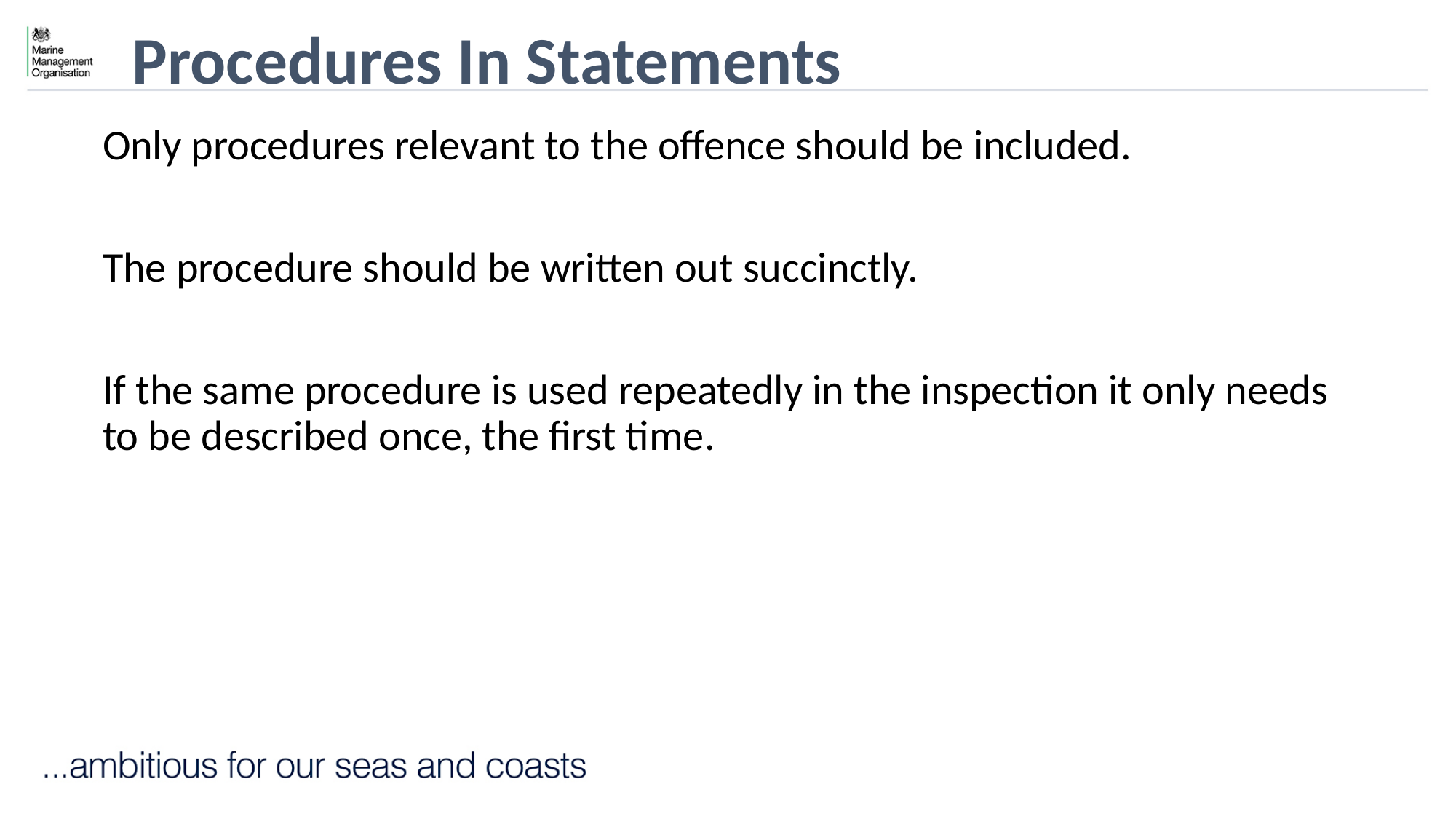

# Procedures In Statements
Only procedures relevant to the offence should be included.

The procedure should be written out succinctly.

If the same procedure is used repeatedly in the inspection it only needs to be described once, the first time.